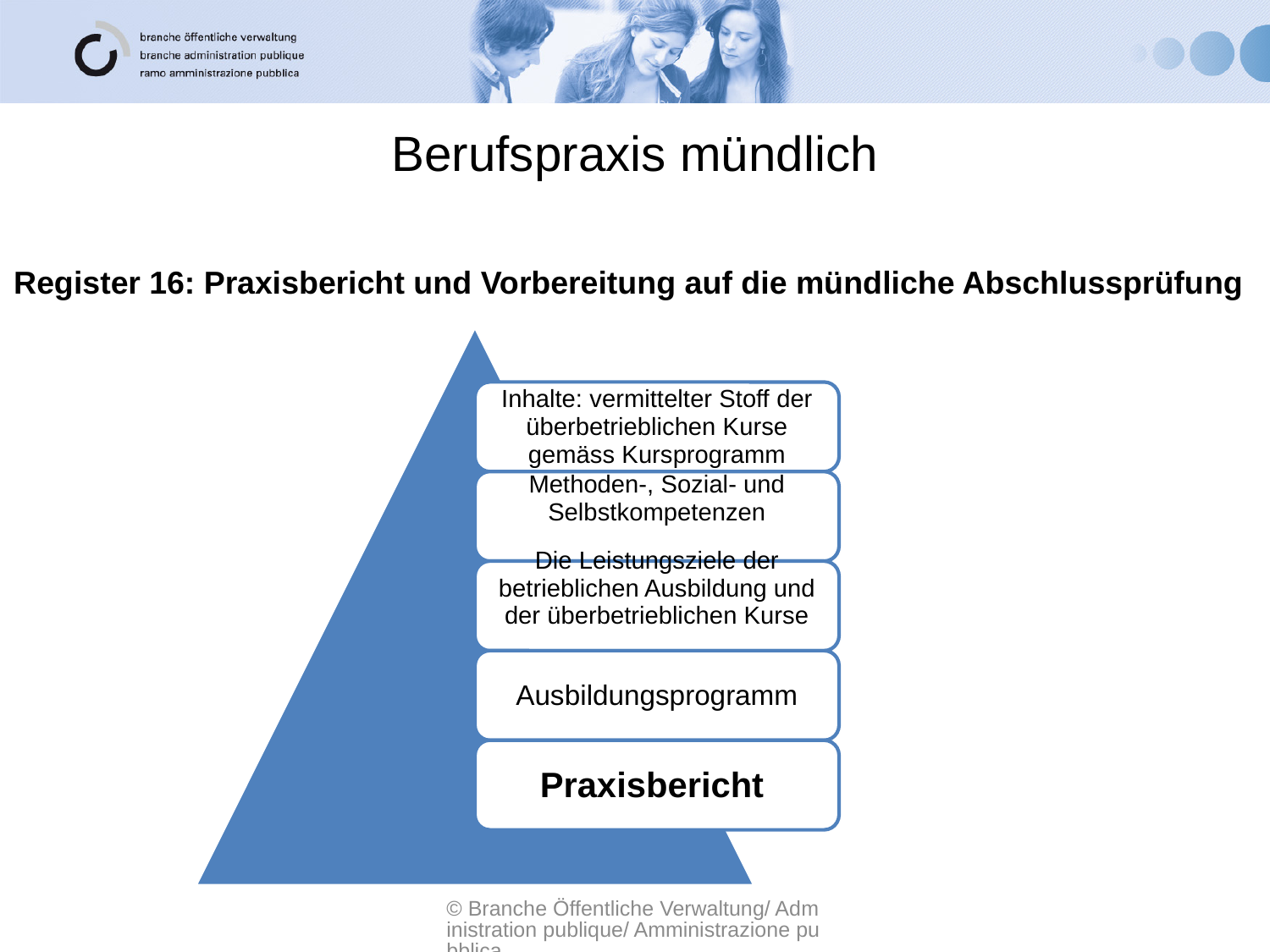

# Berufspraxis mündlich
Register 16: Praxisbericht und Vorbereitung auf die mündliche Abschlussprüfung
Inhalte: vermittelter Stoff der überbetrieblichen Kurse gemäss Kursprogramm
Methoden-, Sozial- und Selbstkompetenzen
Die Leistungsziele der betrieblichen Ausbildung und der überbetrieblichen Kurse
Praxisbericht
Ausbildungsprogramm
© Branche Öffentliche Verwaltung/ Administration publique/ Amministrazione pubblica